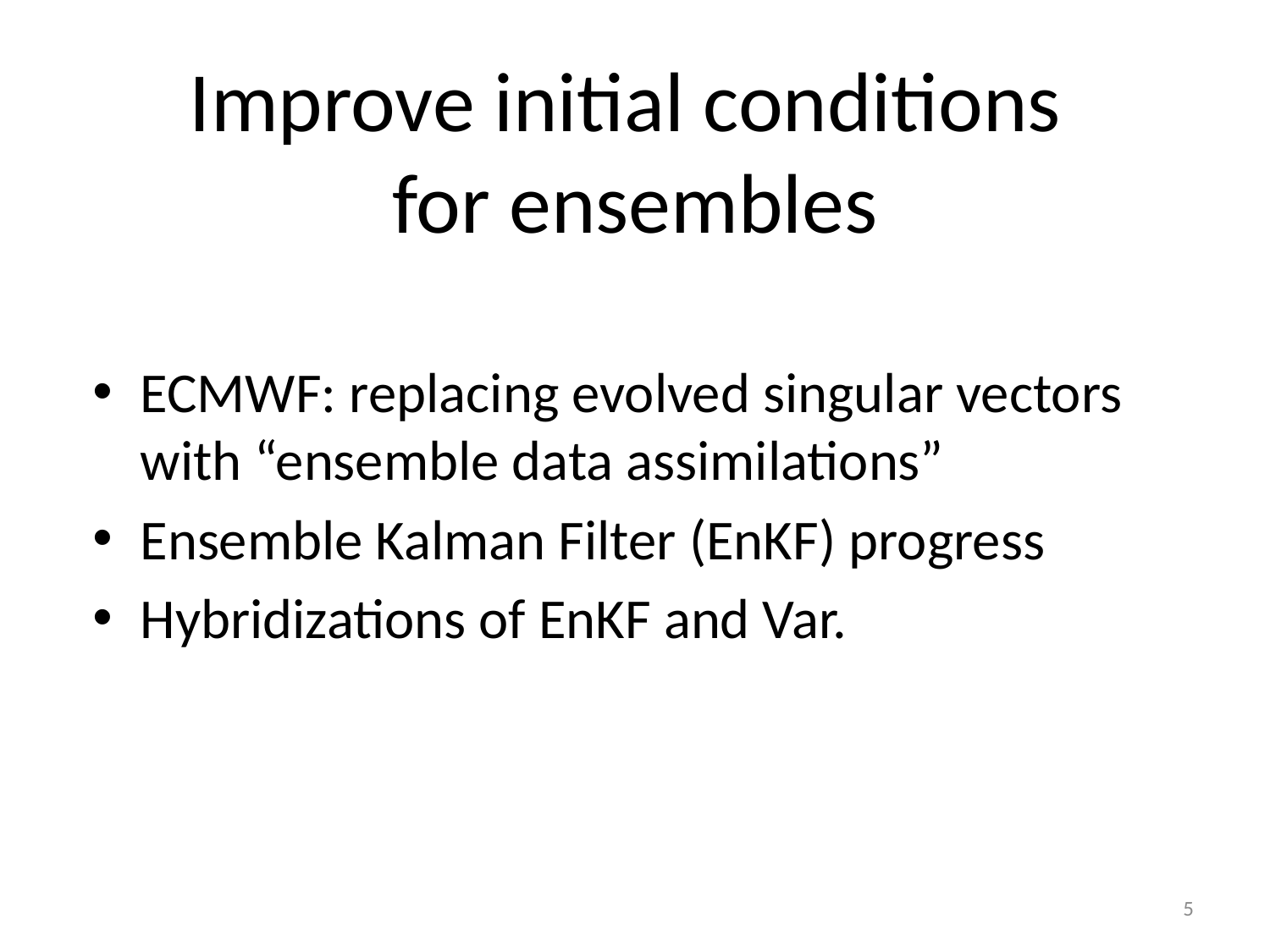

# Improve initial conditions for ensembles
ECMWF: replacing evolved singular vectors with “ensemble data assimilations”
Ensemble Kalman Filter (EnKF) progress
Hybridizations of EnKF and Var.
5